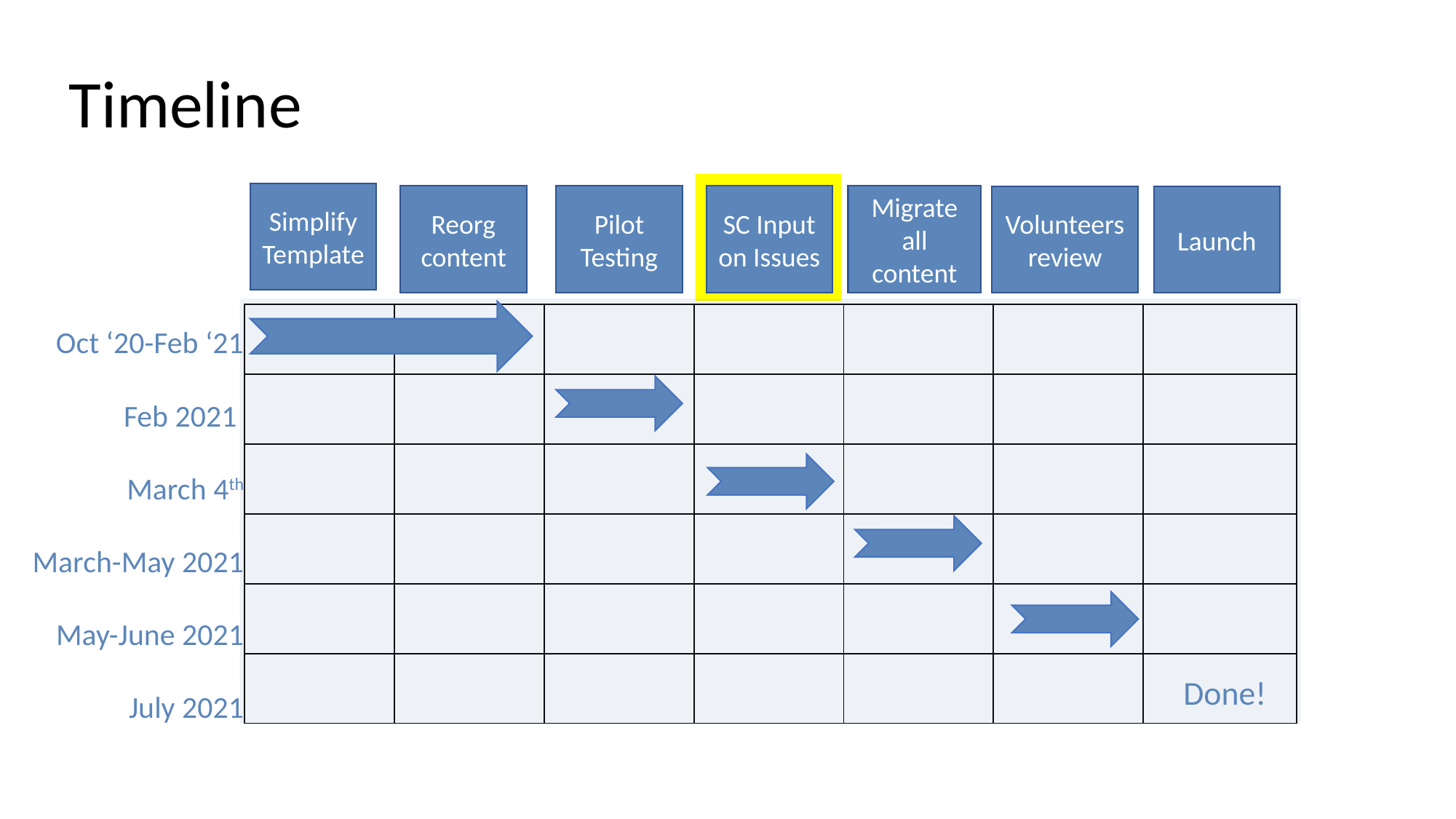

# Timeline

Simplify Template
Reorg
content
Pilot Testing
SC Input on Issues
Migrate all content
Volunteers review
Launch
Oct ‘20-Feb ‘21
Feb 2021
March 4th
March-May 2021
May-June 2021
July 2021

|  |  |  |  |  |  |  |
| --- | --- | --- | --- | --- | --- | --- |
|  |  |  |  |  |  |  |
|  |  |  |  |  |  |  |
|  |  |  |  |  |  |  |
|  |  |  |  |  |  |  |
|  |  |  |  |  |  |  |

Done!